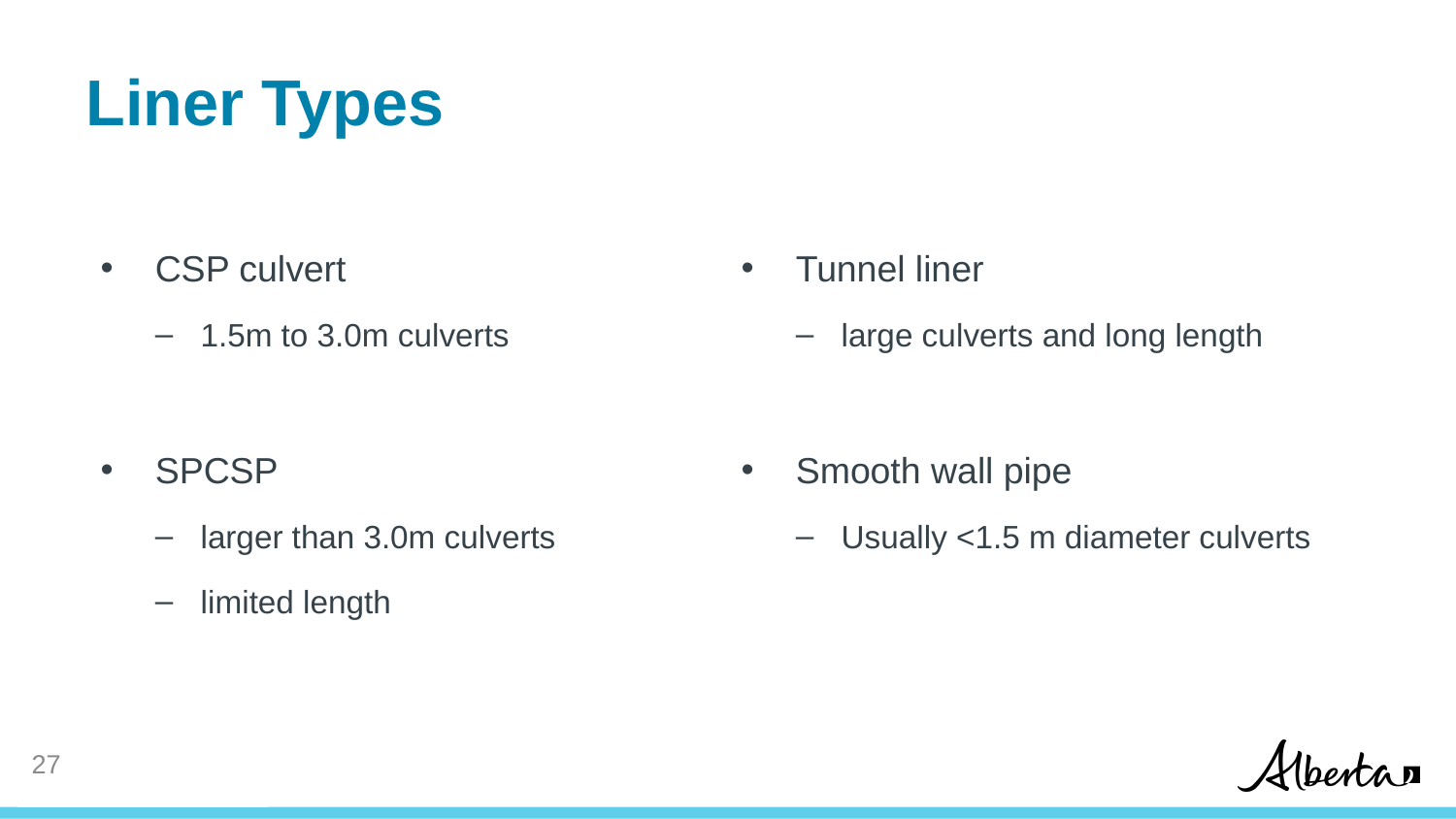

# Liner Types
CSP culvert
1.5m to 3.0m culverts

SPCSP
larger than 3.0m culverts
limited length

Tunnel liner
large culverts and long length

Smooth wall pipe
Usually <1.5 m diameter culverts

27